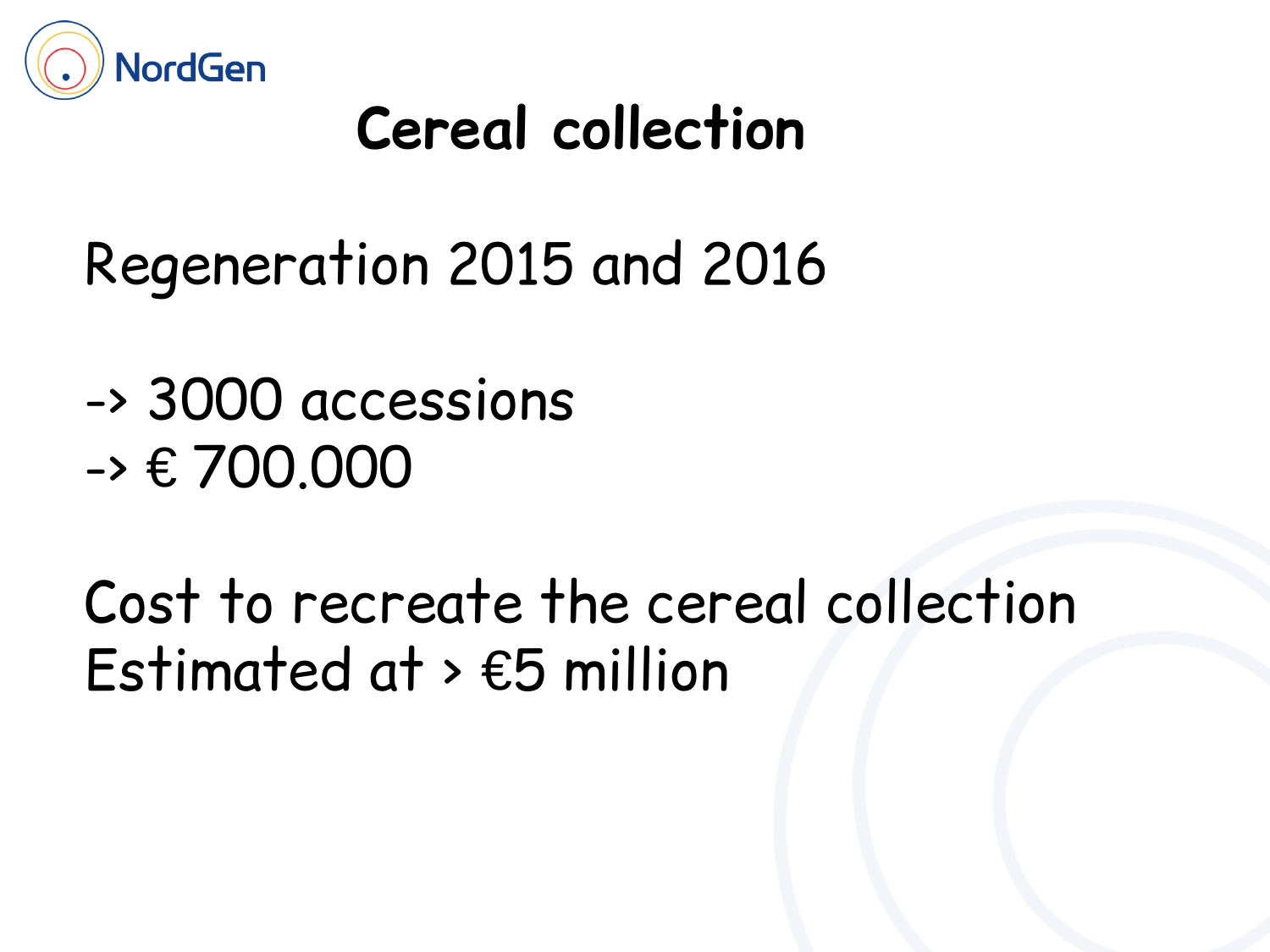

Cereal collection

Regeneration 2015 and 2016

-> 3000 accessions
-> € 700.000

Cost to recreate the cereal collection
Estimated at > €5 million